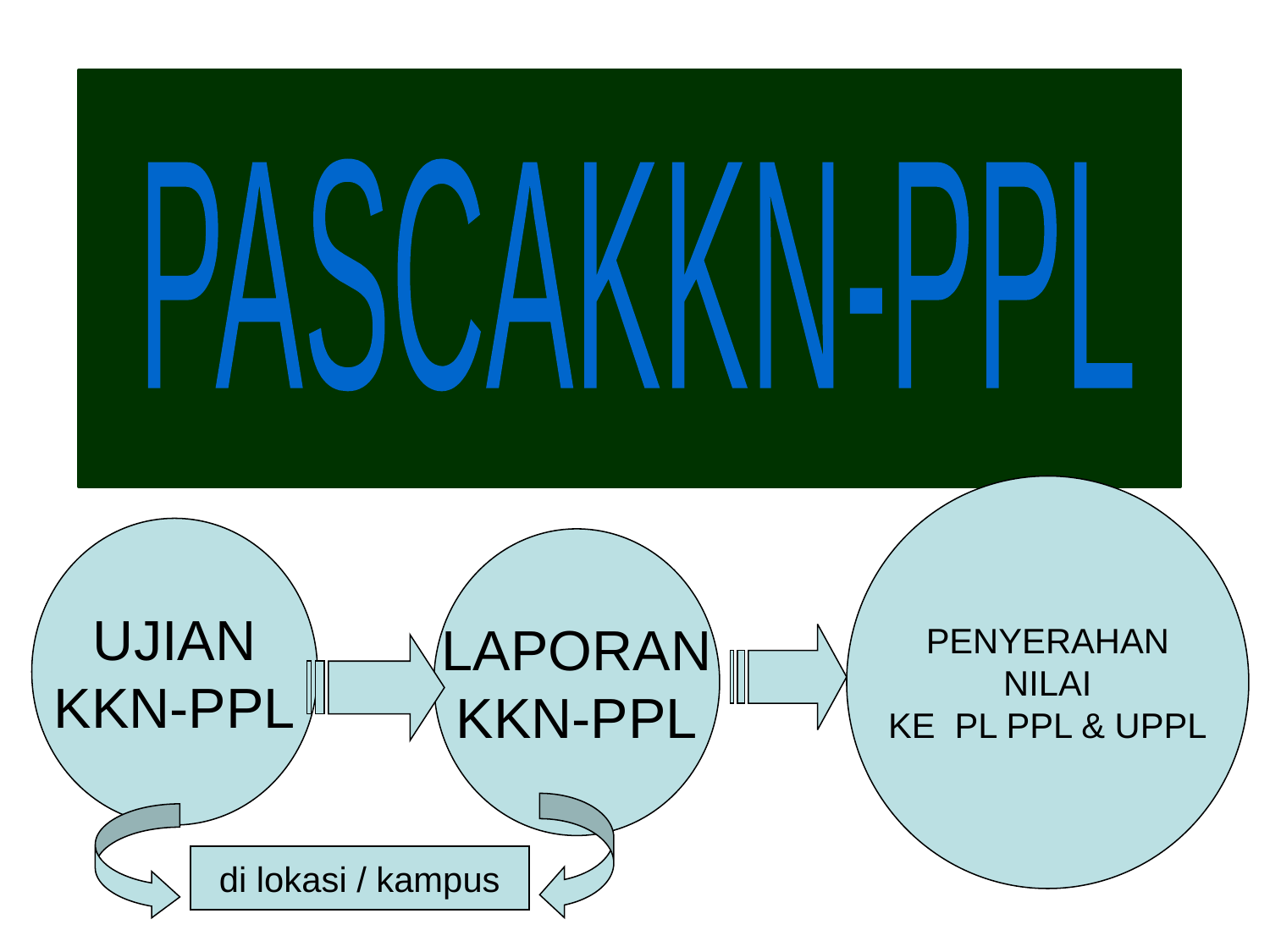

PASCAKKN-PPL
PENYERAHAN
NILAI
KE  PL PPL & UPPL
UJIAN
KKN-PPL
LAPORAN
KKN-PPL

di lokasi / kampus